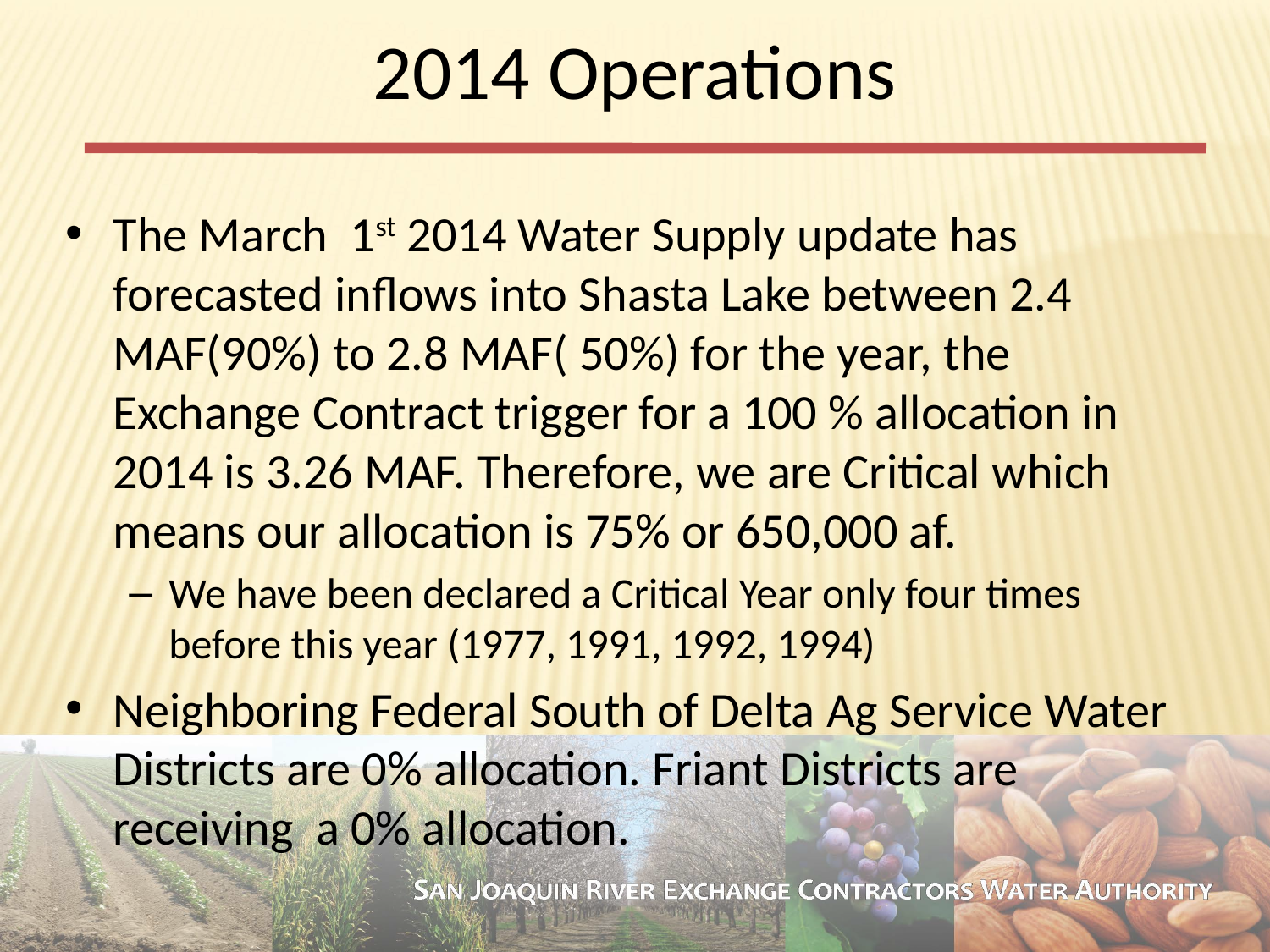

# 2014 Operations

The March  1st 2014 Water Supply update has forecasted inflows into Shasta Lake between 2.4 MAF(90%) to 2.8 MAF( 50%) for the year, the Exchange Contract trigger for a 100 % allocation in 2014 is 3.26 MAF. Therefore, we are Critical which means our allocation is 75% or 650,000 af.
We have been declared a Critical Year only four times before this year (1977, 1991, 1992, 1994)
Neighboring Federal South of Delta Ag Service Water Districts are 0% allocation. Friant Districts are receiving  a 0% allocation.